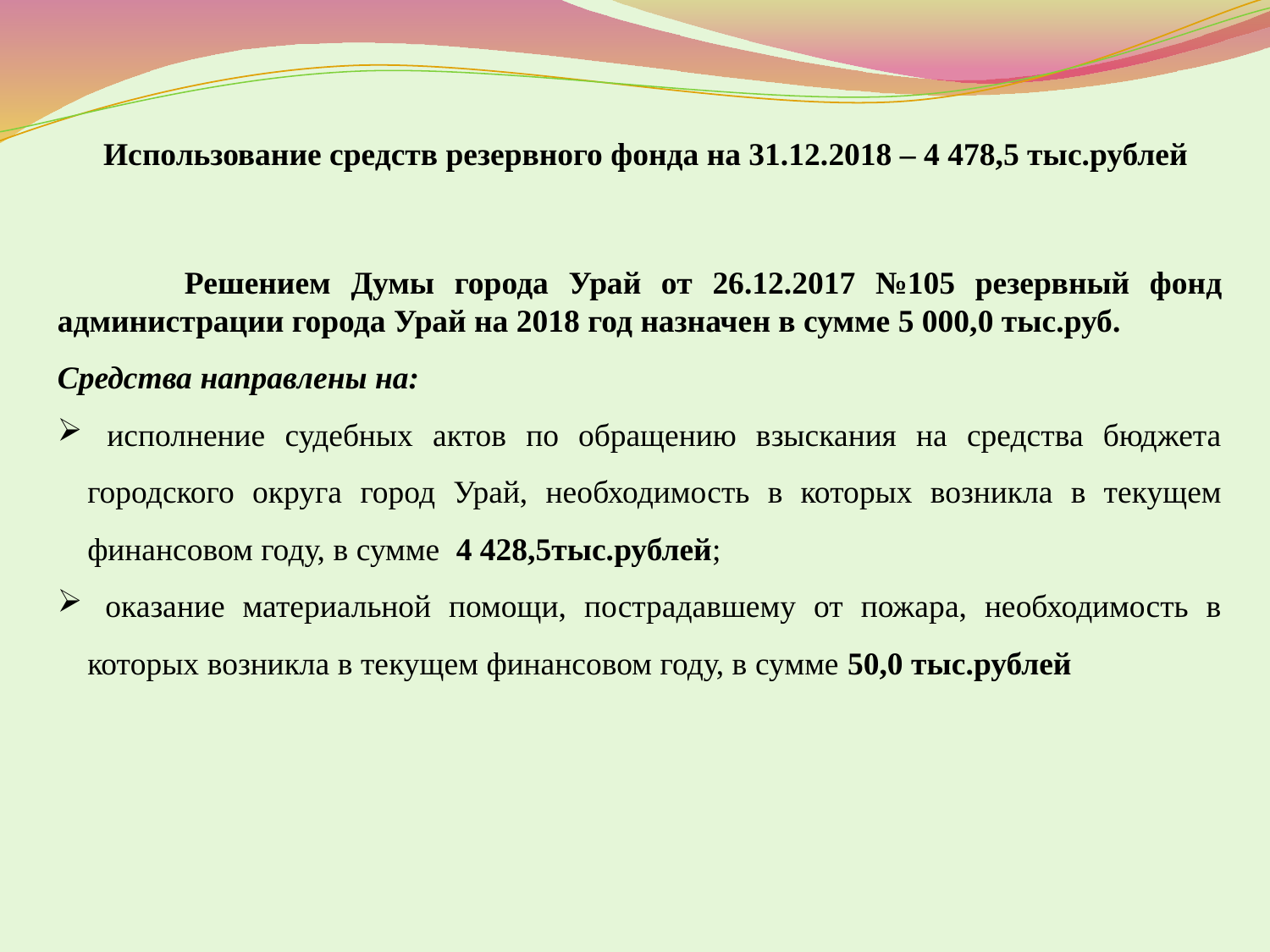

Использование средств резервного фонда на 31.12.2018 – 4 478,5 тыс.рублей
	Решением Думы города Урай от 26.12.2017 №105 резервный фонд администрации города Урай на 2018 год назначен в сумме 5 000,0 тыс.руб.
Средства направлены на:
 исполнение судебных актов по обращению взыскания на средства бюджета городского округа город Урай, необходимость в которых возникла в текущем финансовом году, в сумме  4 428,5тыс.рублей;
 оказание материальной помощи, пострадавшему от пожара, необходимость в которых возникла в текущем финансовом году, в сумме 50,0 тыс.рублей